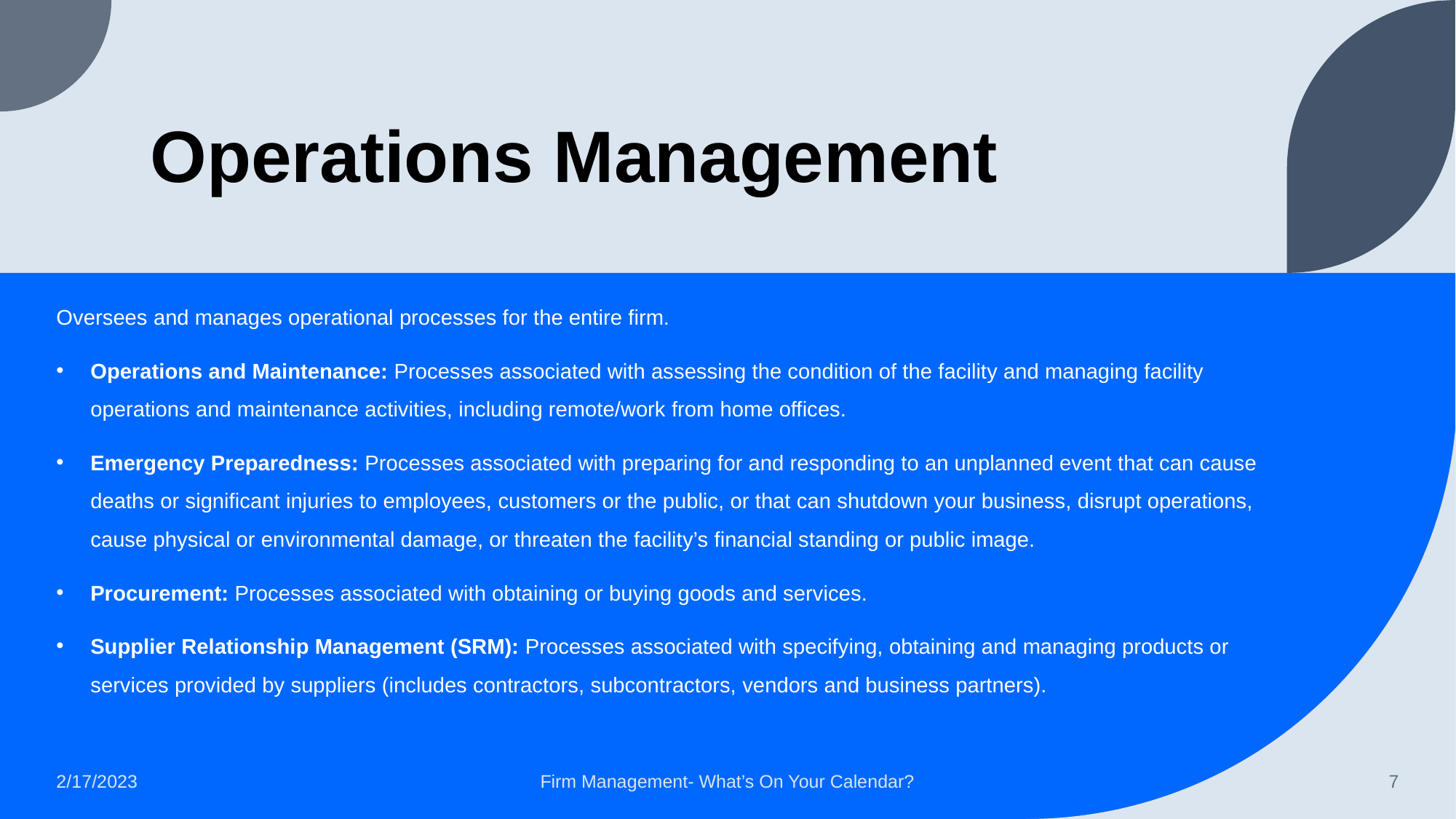

# Operations Management
Oversees and manages operational processes for the entire firm.
Operations and Maintenance: Processes associated with assessing the condition of the facility and managing facility operations and maintenance activities, including remote/work from home offices.
Emergency Preparedness: Processes associated with preparing for and responding to an unplanned event that can cause deaths or significant injuries to employees, customers or the public, or that can shutdown your business, disrupt operations, cause physical or environmental damage, or threaten the facility’s financial standing or public image.
Procurement: Processes associated with obtaining or buying goods and services.
Supplier Relationship Management (SRM): Processes associated with specifying, obtaining and managing products or services provided by suppliers (includes contractors, subcontractors, vendors and business partners).
2/17/2023
Firm Management- What’s On Your Calendar?
7